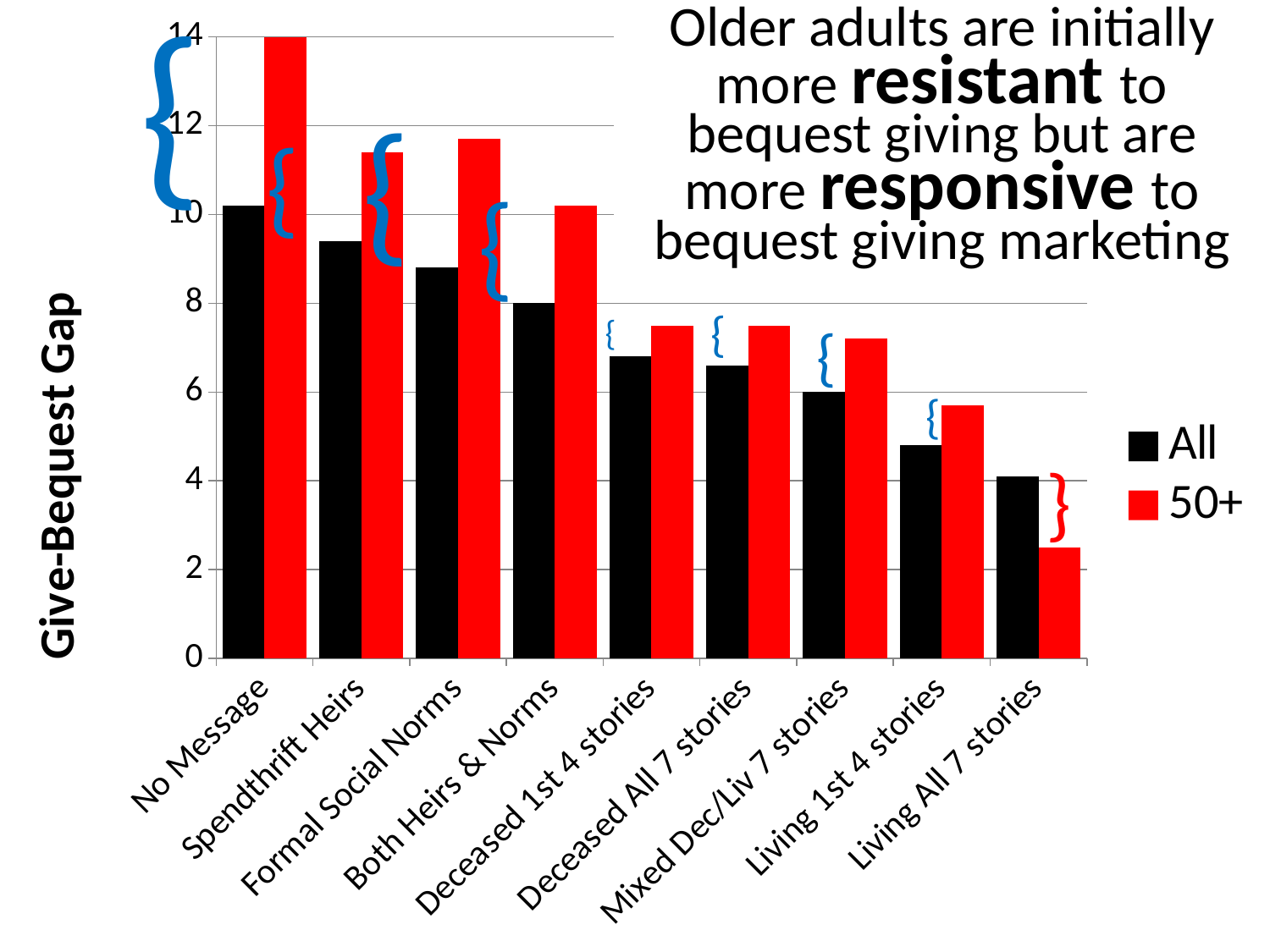

### Chart

| Category | All | 50+ |
|---|---|---|
| No Message | 10.2 | 14.0 |
| Spendthrift Heirs | 9.4 | 11.4 |
| Formal Social Norms | 8.8 | 11.7 |
| Both Heirs & Norms | 8.0 | 10.2 |
| Deceased 1st 4 stories | 6.8 | 7.5 |
| Deceased All 7 stories | 6.6 | 7.5 |
| Mixed Dec/Liv 7 stories | 6.0 | 7.2 |
| Living 1st 4 stories | 4.8 | 5.7 |
| Living All 7 stories | 4.1 | 2.5 |
{
Older adults are initially more resistant to bequest giving but are more responsive to bequest giving marketing
{
{
{
{
{
{
{
 }